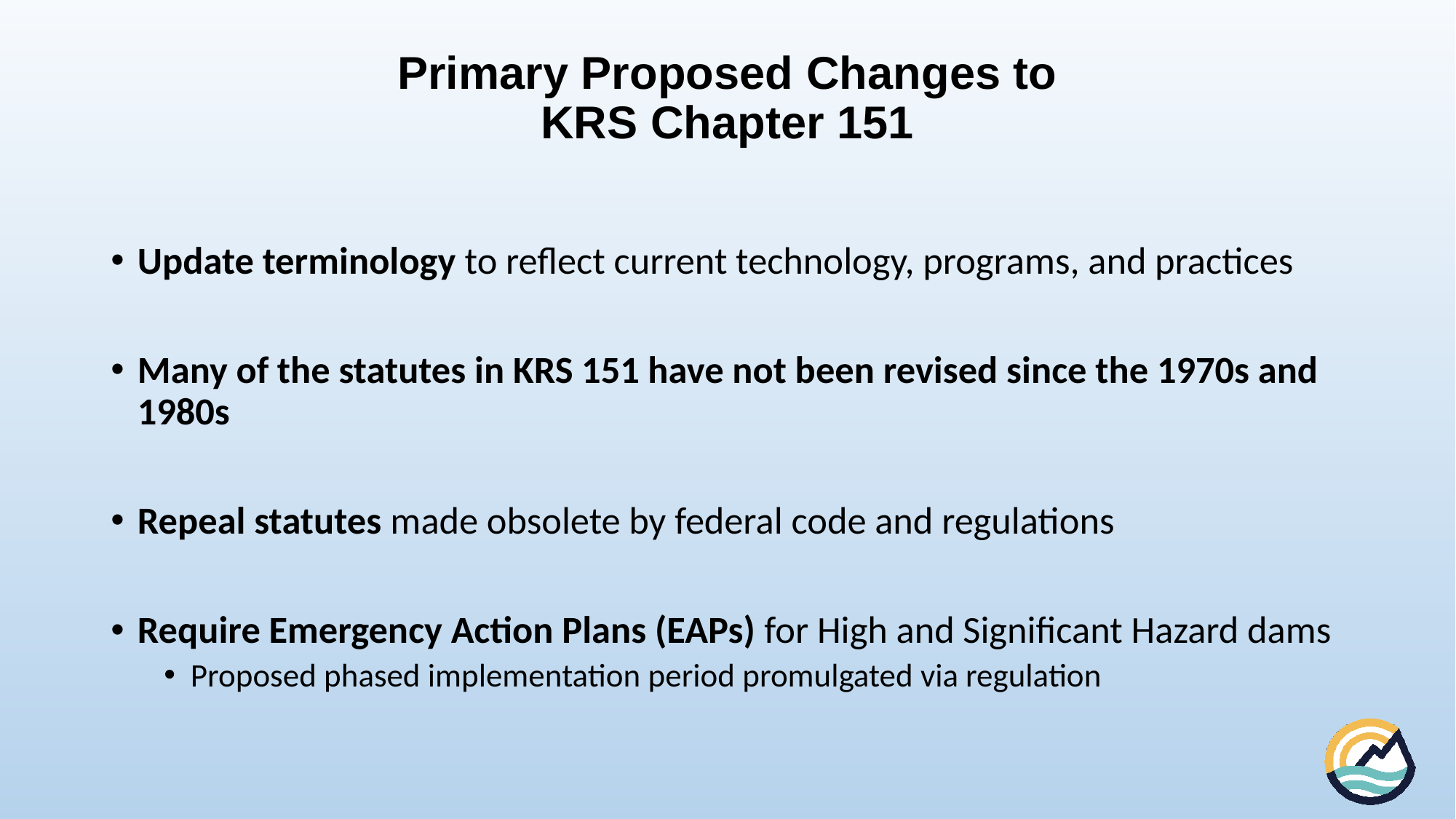

# Primary Proposed Changes to KRS Chapter 151

Update terminology to reflect current technology, programs, and practices

Many of the statutes in KRS 151 have not been revised since the 1970s and 1980s

Repeal statutes made obsolete by federal code and regulations

Require Emergency Action Plans (EAPs) for High and Significant Hazard dams
Proposed phased implementation period promulgated via regulation